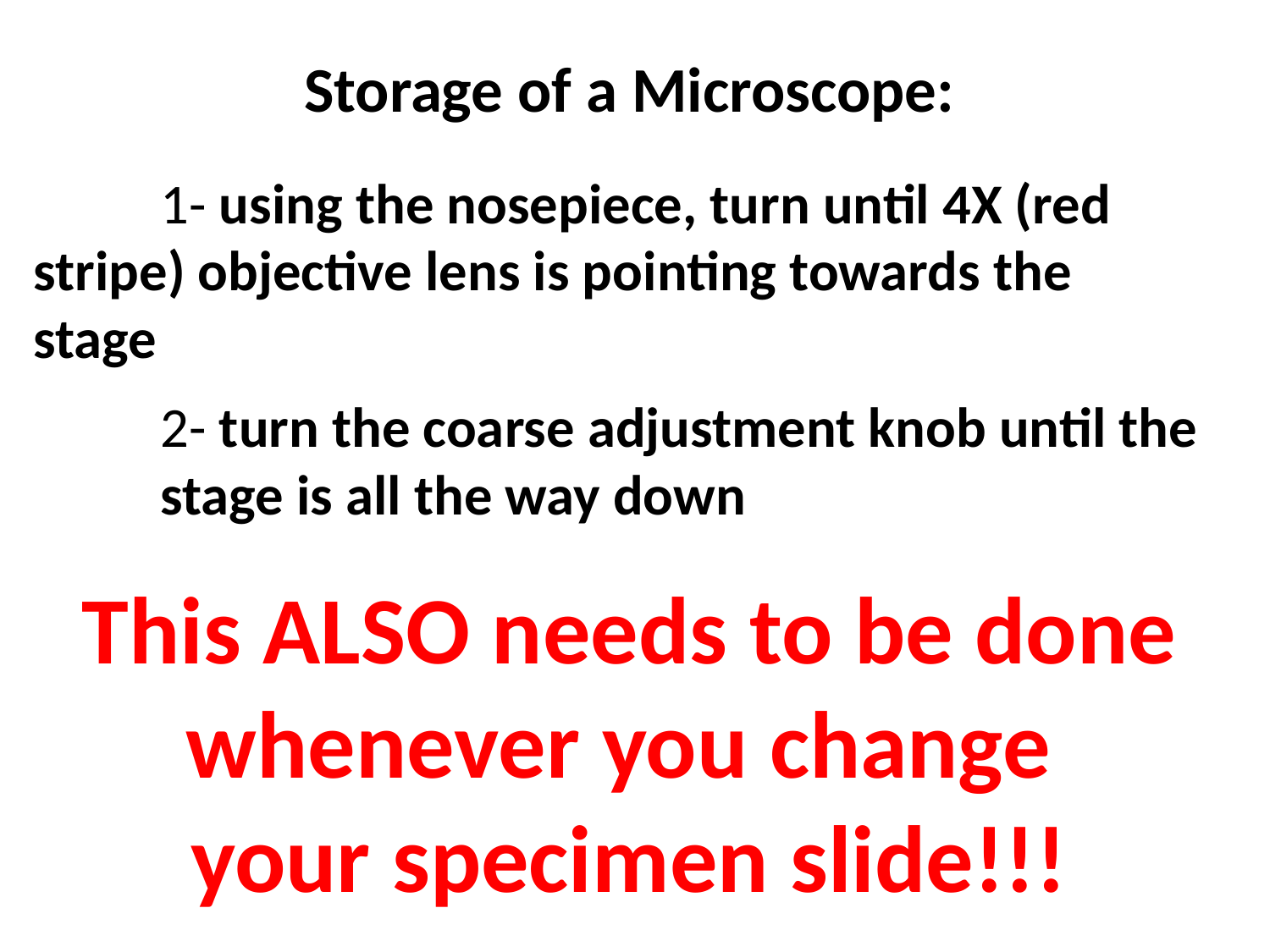

Storage of a Microscope:

	1- using the nosepiece, turn until 4X (red 	stripe) objective lens is pointing towards the 	stage

	2- turn the coarse adjustment knob until the 	stage is all the way down

This ALSO needs to be done whenever you change
your specimen slide!!!